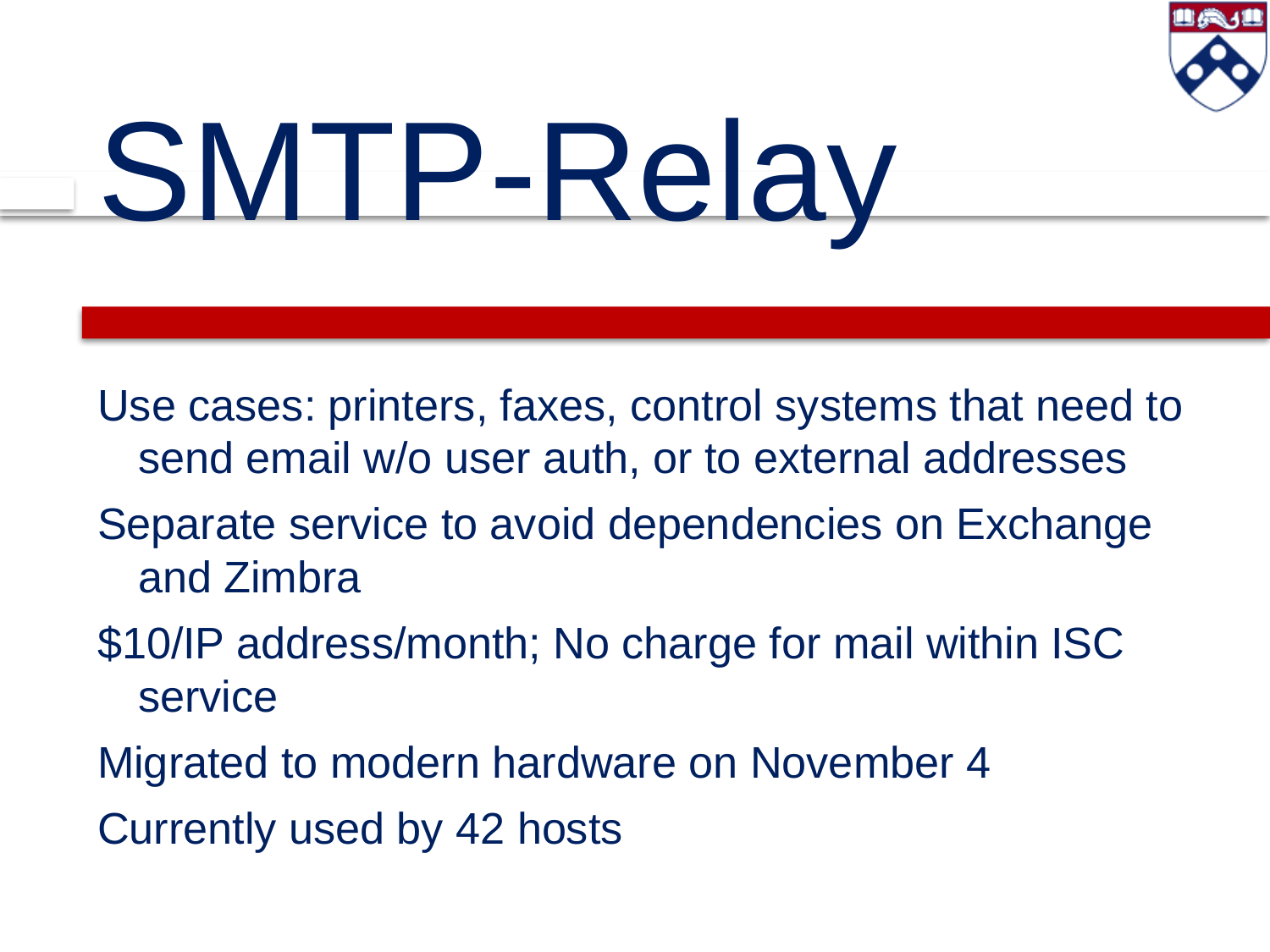

# SMTP-Relay
Use cases: printers, faxes, control systems that need to send email w/o user auth, or to external addresses
Separate service to avoid dependencies on Exchange and Zimbra
$10/IP address/month; No charge for mail within ISC service
Migrated to modern hardware on November 4
Currently used by 42 hosts